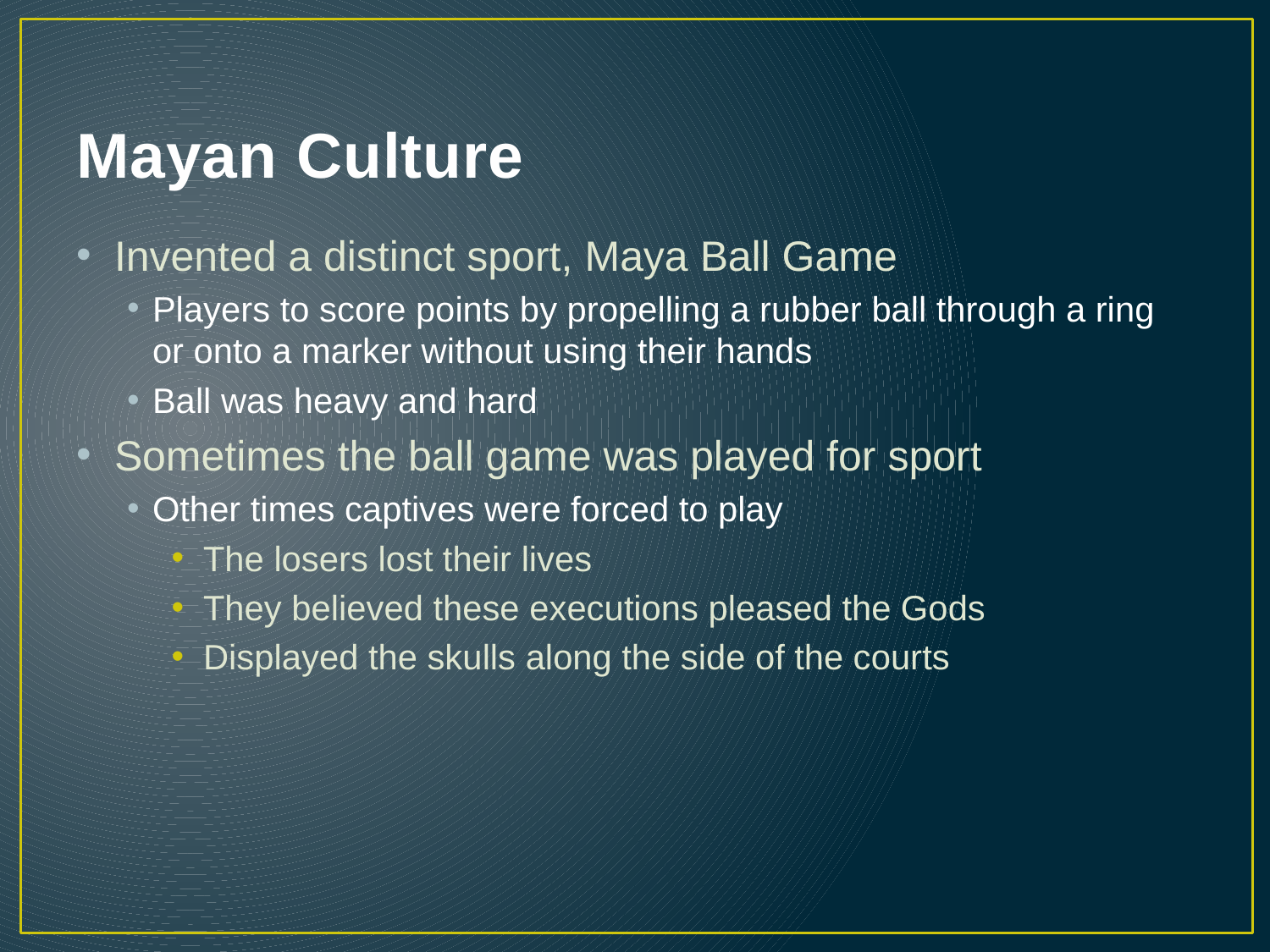

# Mayan Culture
Invented a distinct sport, Maya Ball Game
Players to score points by propelling a rubber ball through a ring or onto a marker without using their hands
Ball was heavy and hard
Sometimes the ball game was played for sport
Other times captives were forced to play
The losers lost their lives
They believed these executions pleased the Gods
Displayed the skulls along the side of the courts